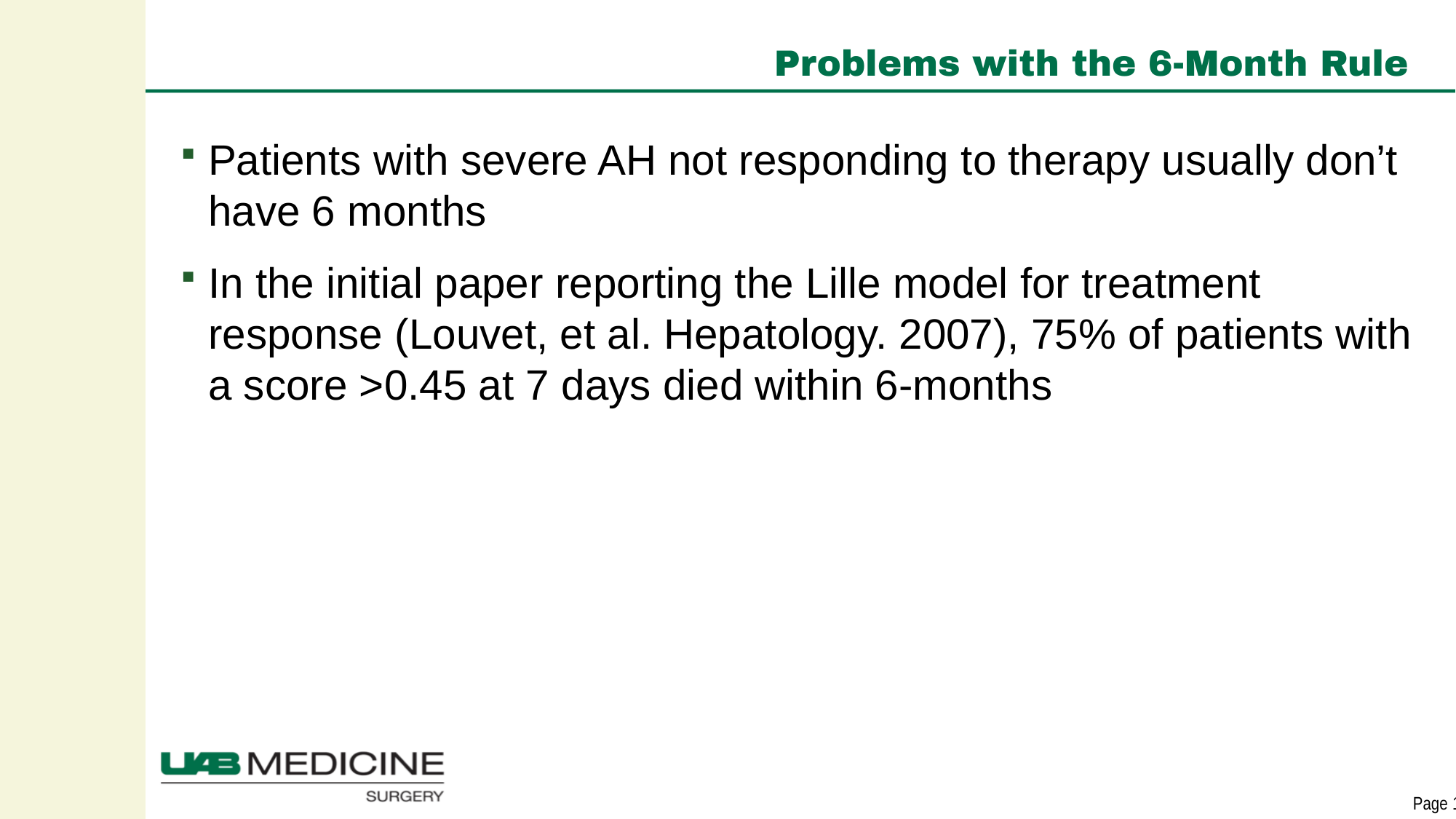

# Problems with the 6-Month Rule
Patients with severe AH not responding to therapy usually don’t have 6 months
In the initial paper reporting the Lille model for treatment response (Louvet, et al. Hepatology. 2007), 75% of patients with a score >0.45 at 7 days died within 6-months